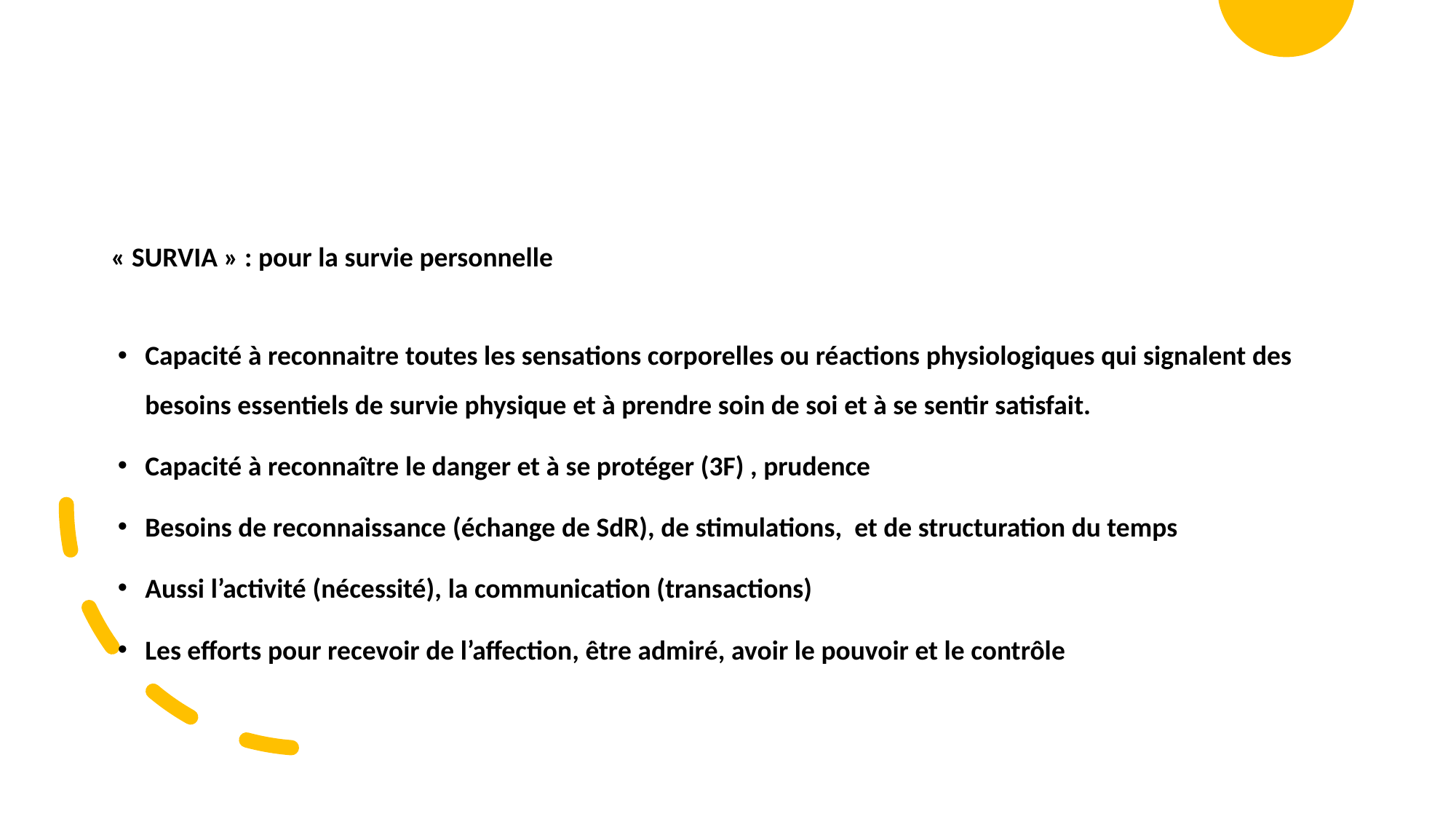

« SURVIA » : pour la survie personnelle

Capacité à reconnaitre toutes les sensations corporelles ou réactions physiologiques qui signalent des besoins essentiels de survie physique et à prendre soin de soi et à se sentir satisfait.
Capacité à reconnaître le danger et à se protéger (3F) , prudence
Besoins de reconnaissance (échange de SdR), de stimulations,  et de structuration du temps
Aussi l’activité (nécessité), la communication (transactions)
Les efforts pour recevoir de l’affection, être admiré, avoir le pouvoir et le contrôle